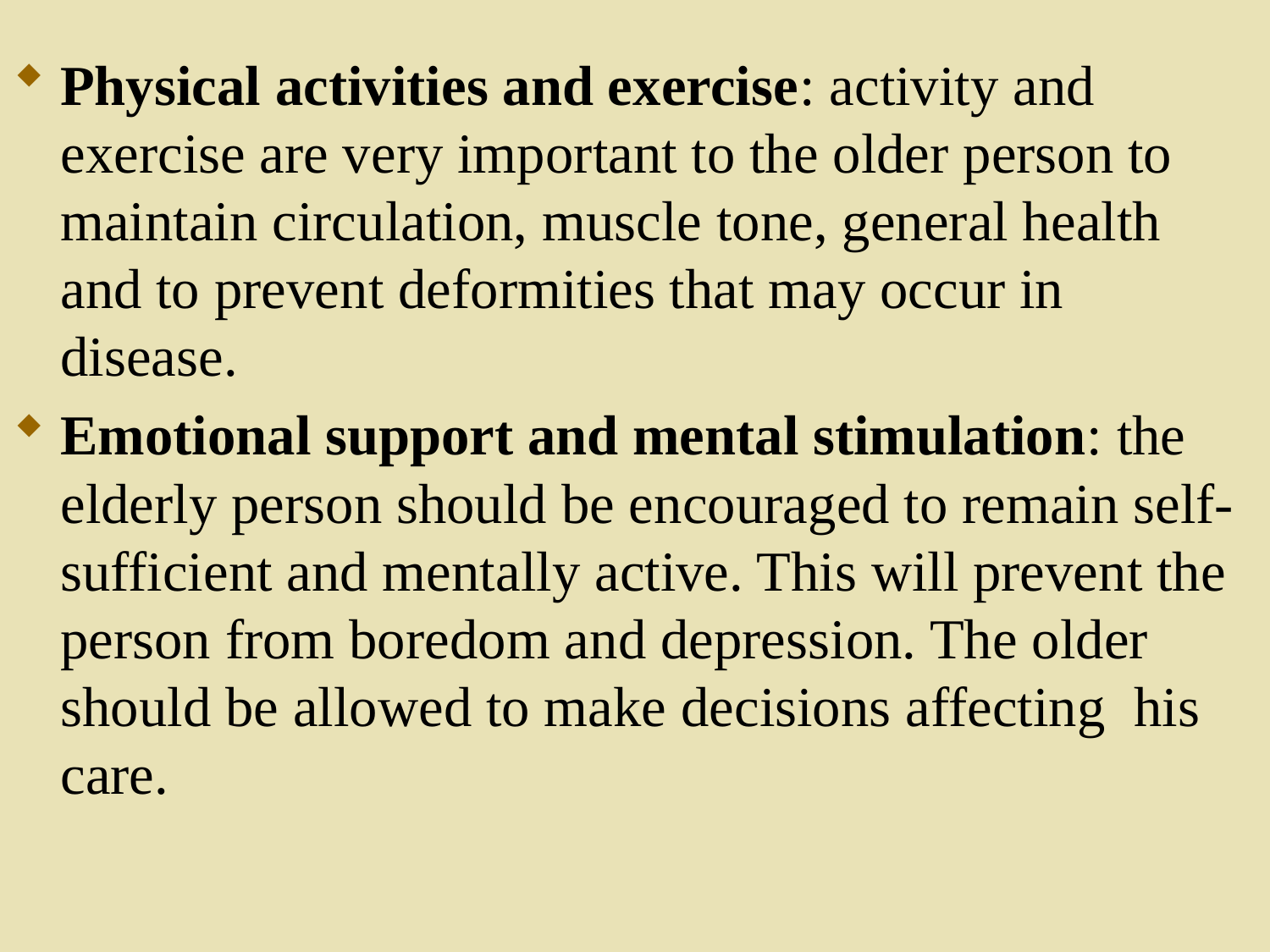

Physical activities and exercise: activity and exercise are very important to the older person to maintain circulation, muscle tone, general health and to prevent deformities that may occur in disease.
Emotional support and mental stimulation: the elderly person should be encouraged to remain self-sufficient and mentally active. This will prevent the person from boredom and depression. The older should be allowed to make decisions affecting  his care.
53